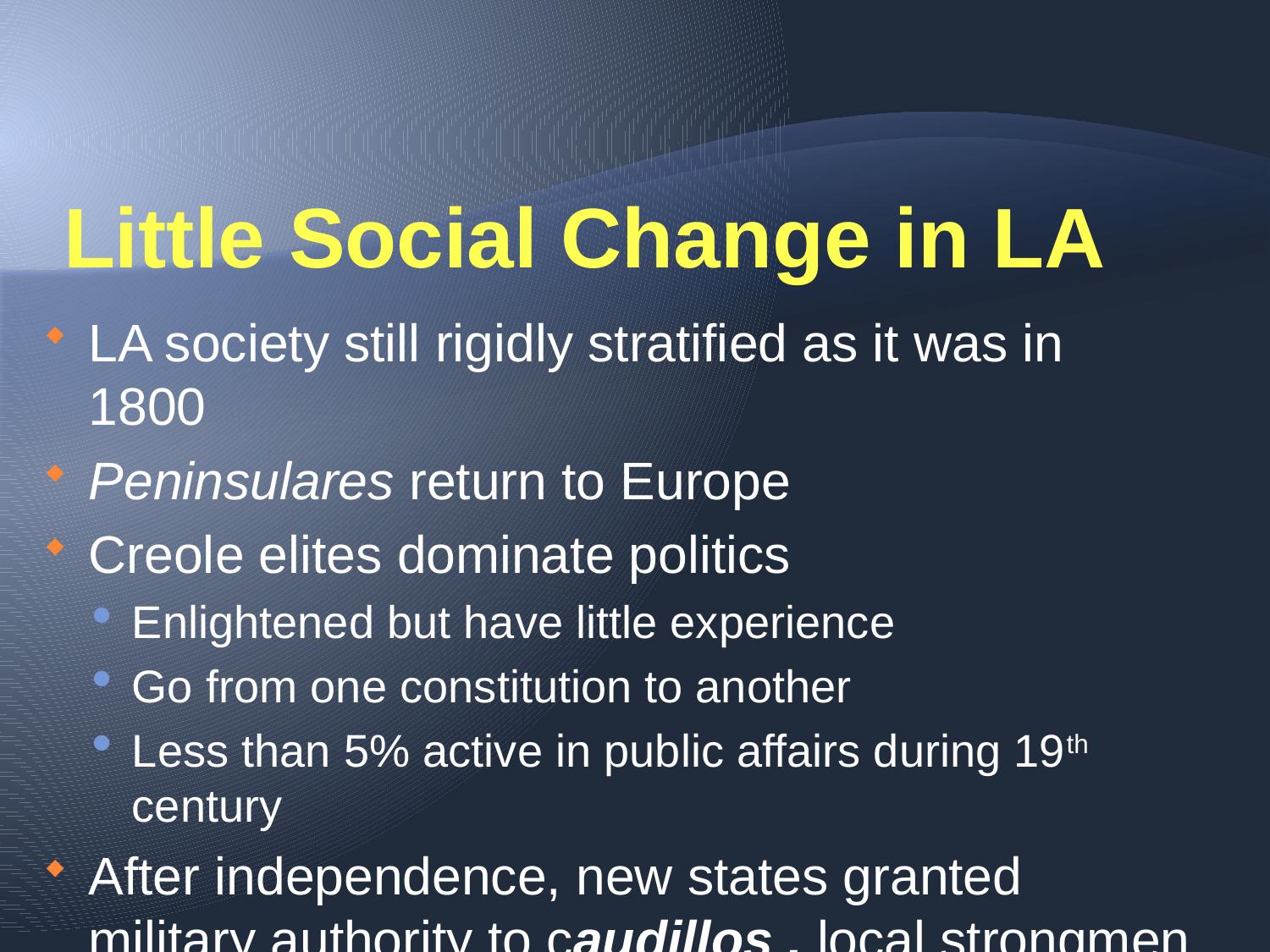

# Little Social Change in LA
LA society still rigidly stratified as it was in 1800
Peninsulares return to Europe
Creole elites dominate politics
Enlightened but have little experience
Go from one constitution to another
Less than 5% active in public affairs during 19th century
After independence, new states granted military authority to caudillos , local strongmen or regional military leaders